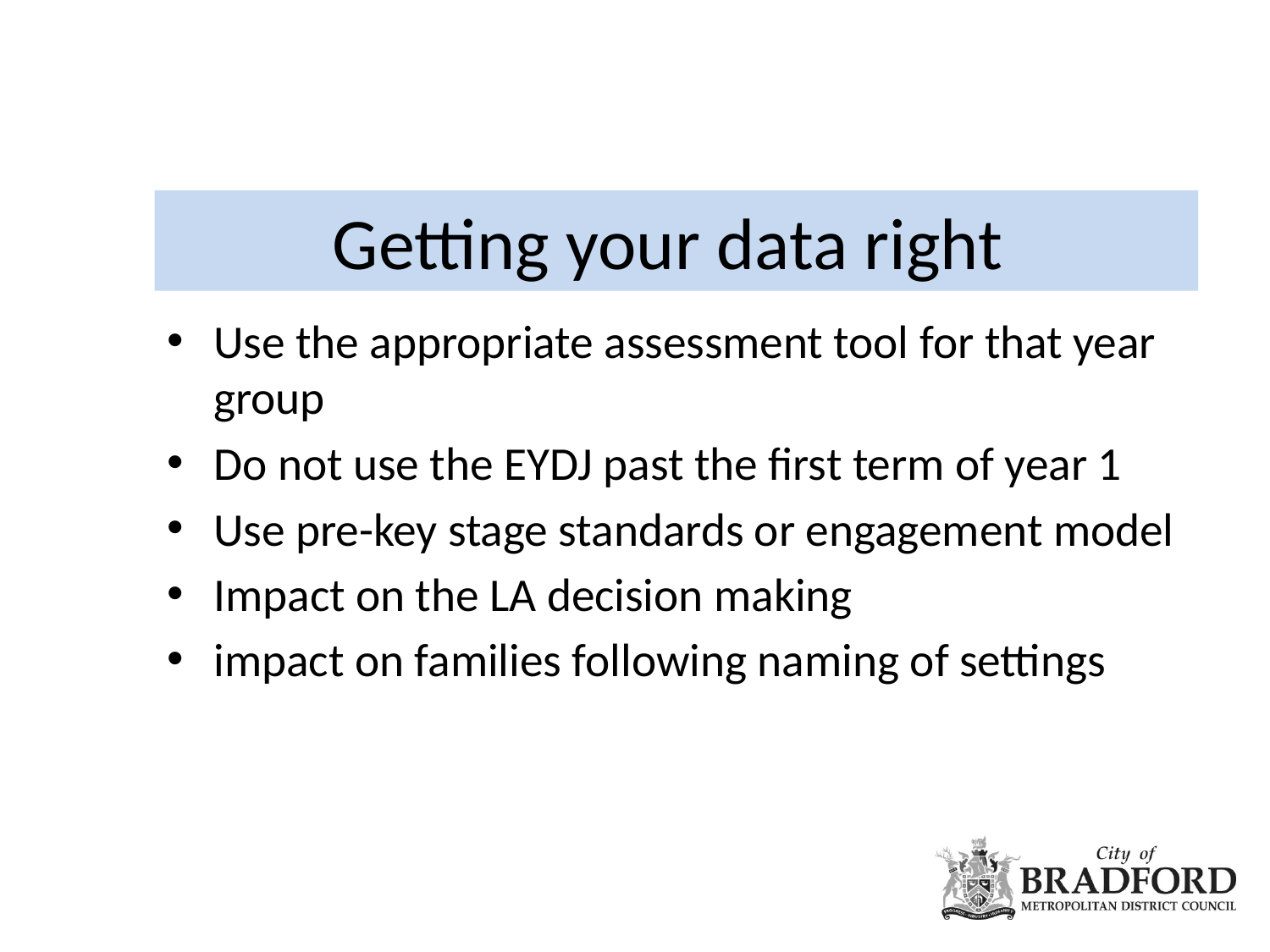

# Getting your data right
Use the appropriate assessment tool for that year group
Do not use the EYDJ past the first term of year 1
Use pre-key stage standards or engagement model
Impact on the LA decision making
impact on families following naming of settings